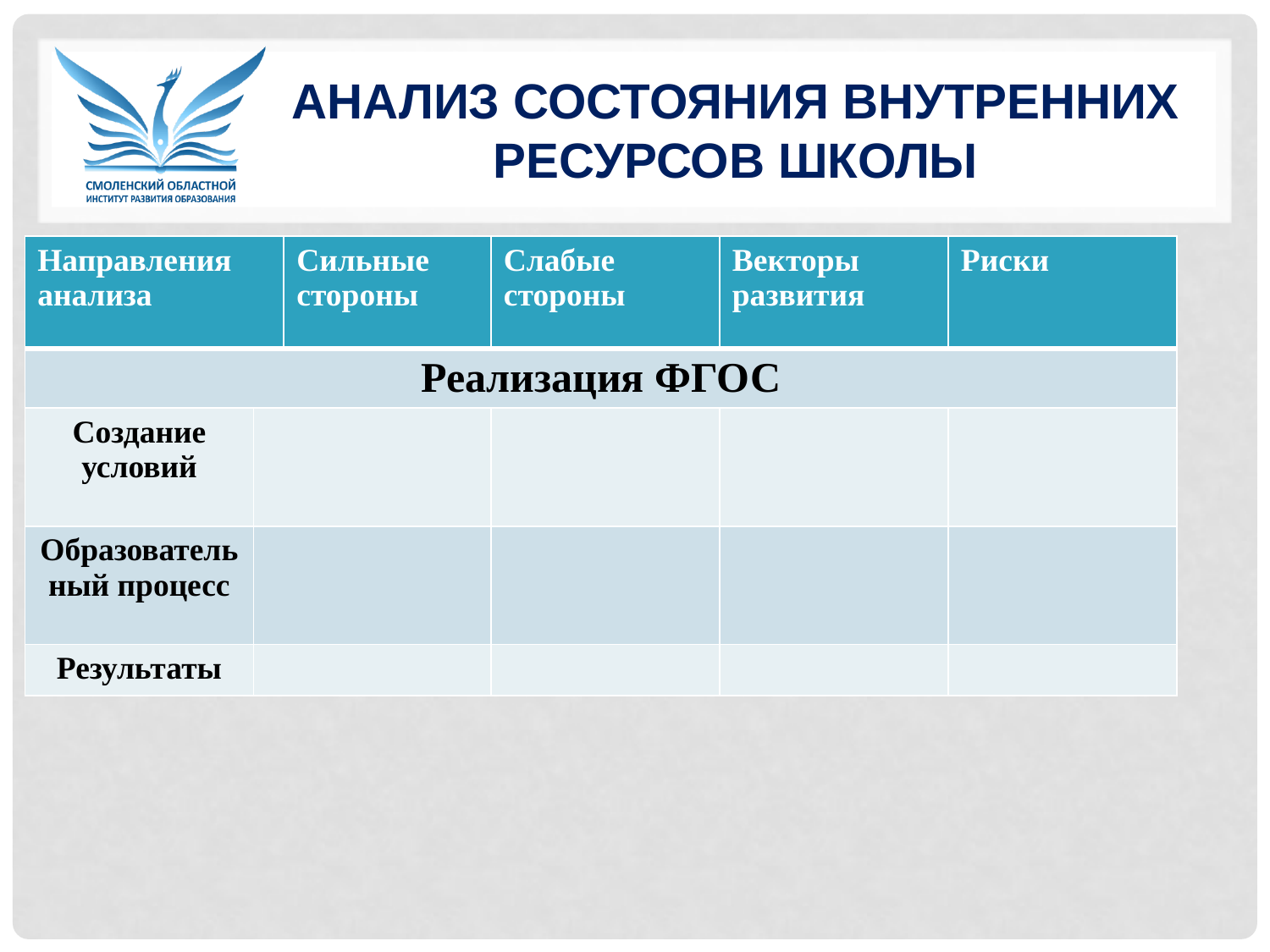

# Анализ состояния внутренних ресурсов школы
| Направления анализа |  | Сильные стороны | Слабые стороны | Векторы развития | Риски |
| --- | --- | --- | --- | --- | --- |
| Реализация ФГОС |  |  |  |  |  |
| Создание условий |  |  |  |  |  |
| Образовательный процесс |  |  |  |  |  |
| Результаты |  |  |  |  |  |